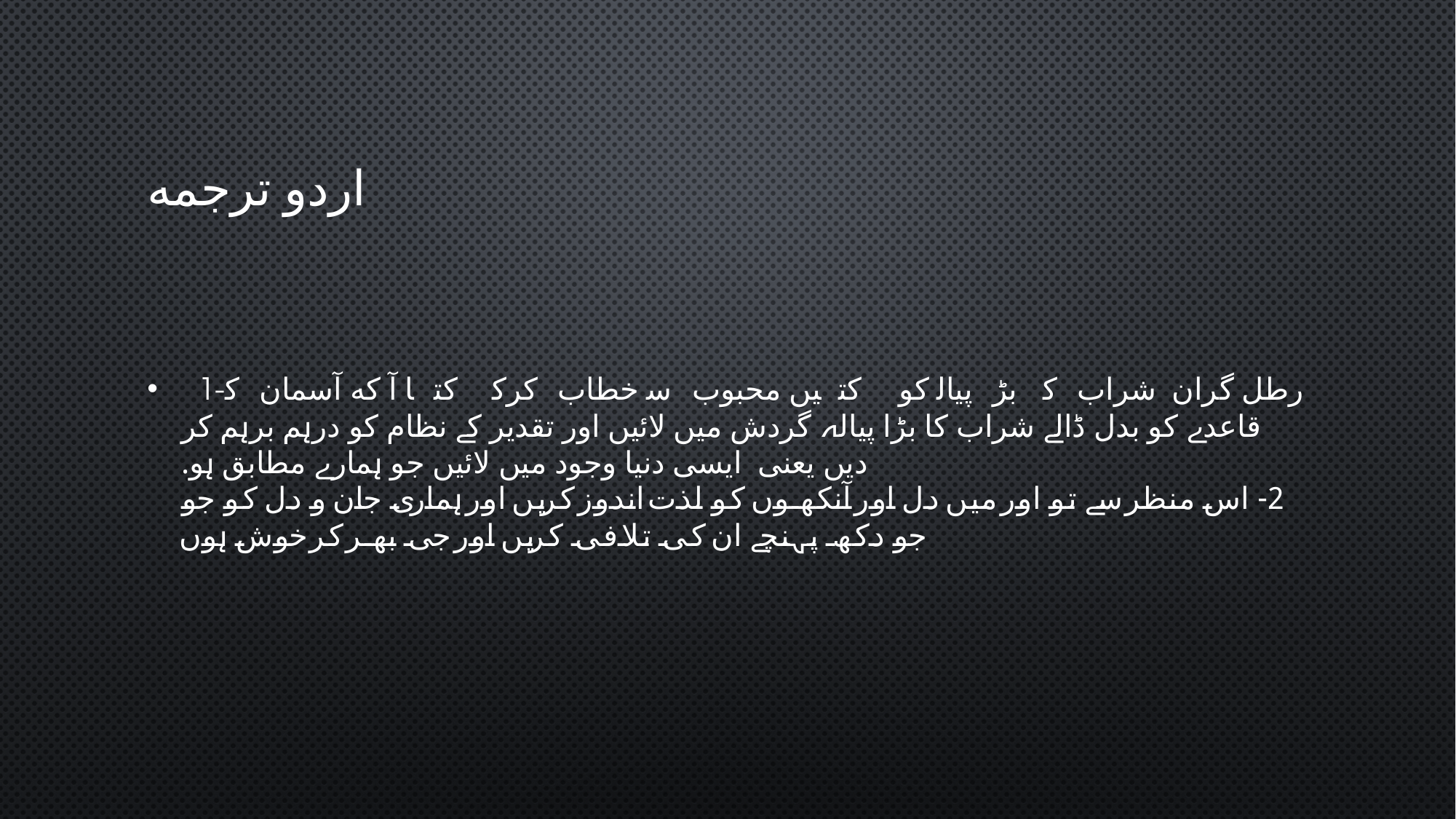

# اردو ترجمه
  1-رطل گران  شراب کے بڑے پیالے کو کہتے ہیں محبوب سے خطاب کرکے کہتا ہے آ که آسمان کے قاعدے کو بدل ڈالے شراب کا بڑا پیالہ گردش میں لائیں اور تقدیر کے نظام کو درہم برہم کر دیں یعنی  ایسی دنیا وجود میں لائیں جو ہمارے مطابق ہو.
 2- اس منظر سے تو اور میں دل اور آنکھوں کو لذت اندوز کریں اور ہماری جان و دل کو جو جو دکھ پہنچے ان کی تلافی کریں اور جی بھر کر خوش ہوں